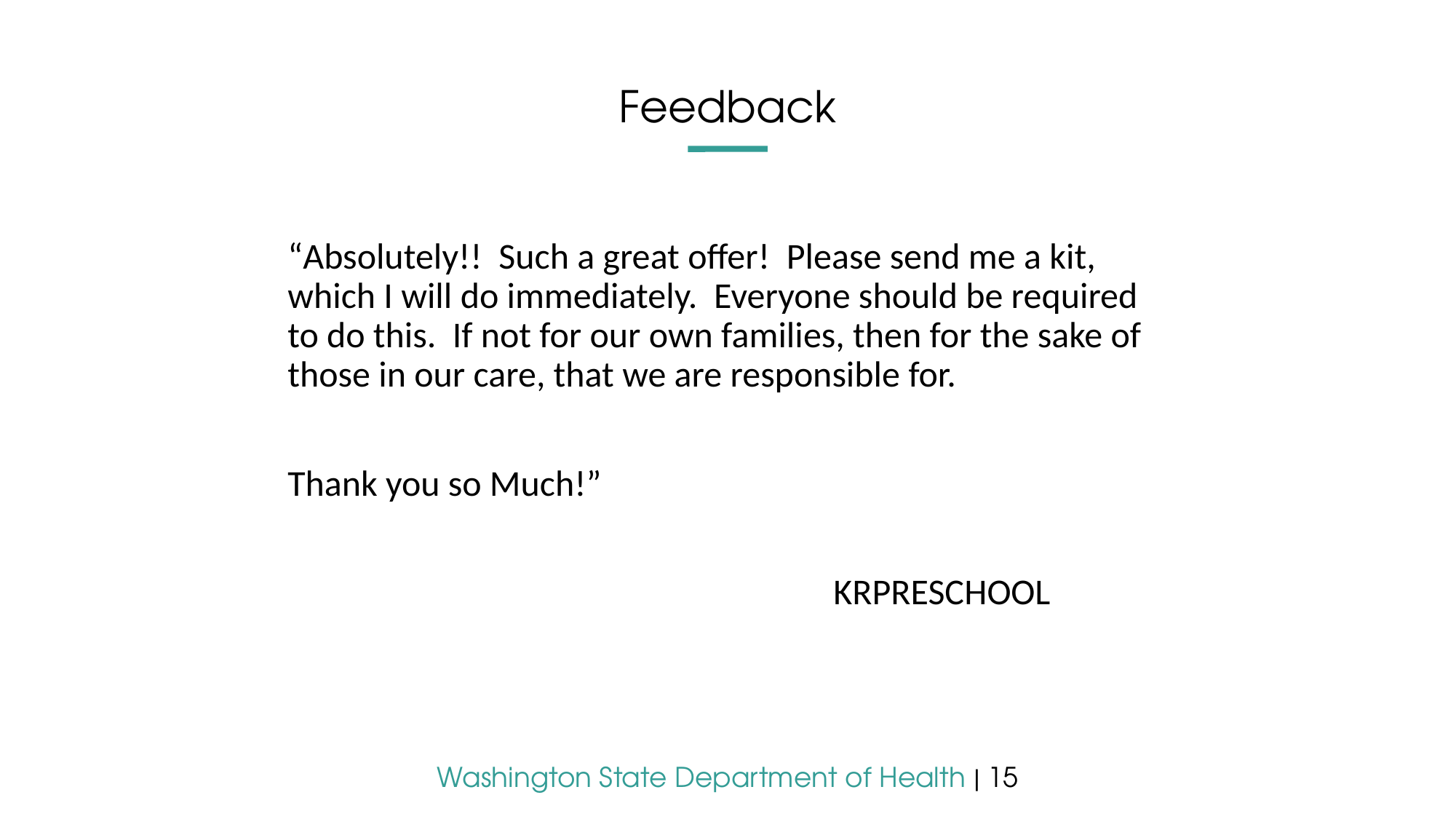

# Feedback
“Absolutely!!  Such a great offer!  Please send me a kit, which I will do immediately.  Everyone should be required to do this.  If not for our own families, then for the sake of those in our care, that we are responsible for.

Thank you so Much!”

			 		KRPRESCHOOL